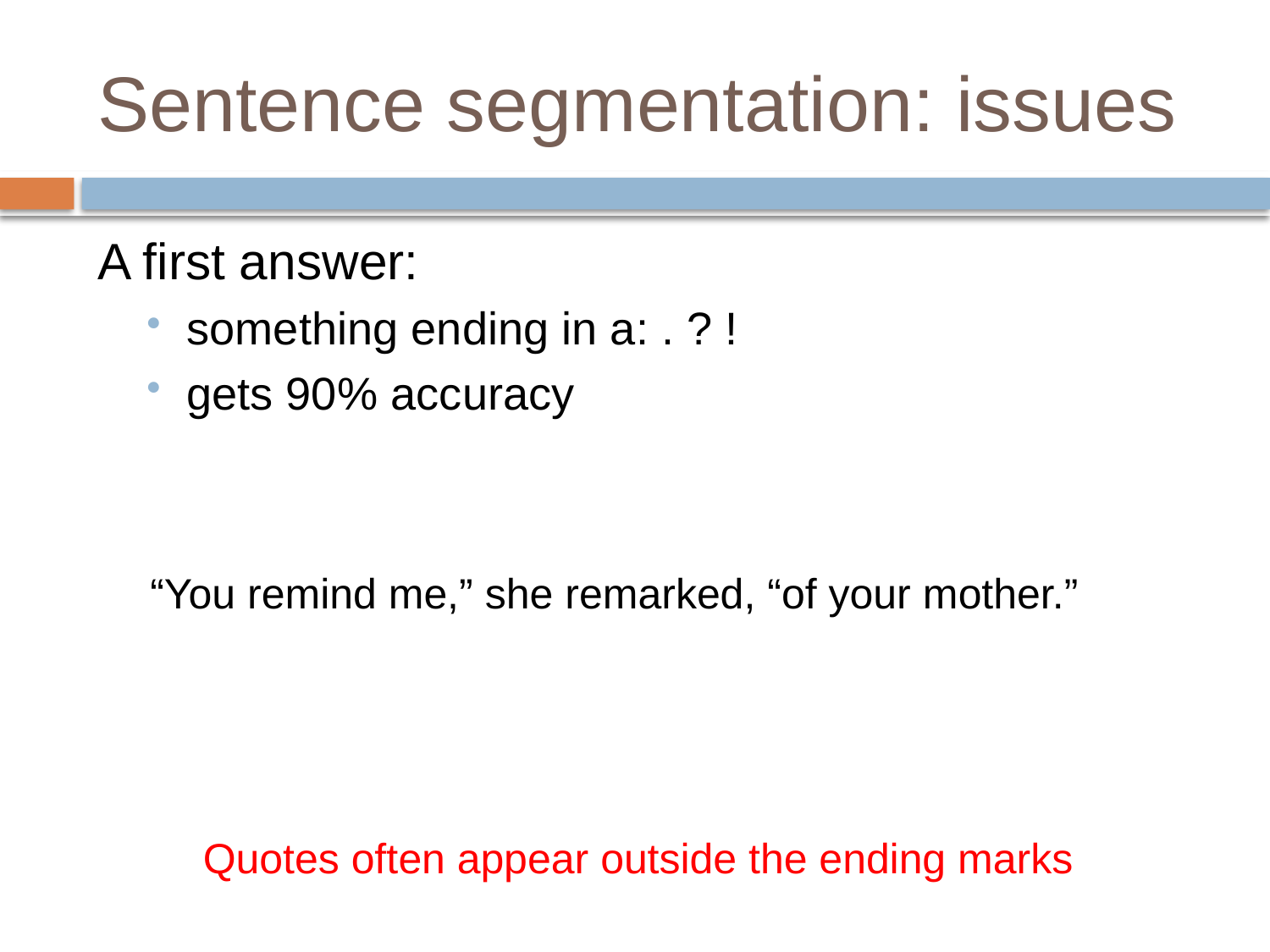

# Sentence segmentation: issues
A first answer:
something ending in a: . ? !
gets 90% accuracy

“You remind me,” she remarked, “of your mother.”
Quotes often appear outside the ending marks